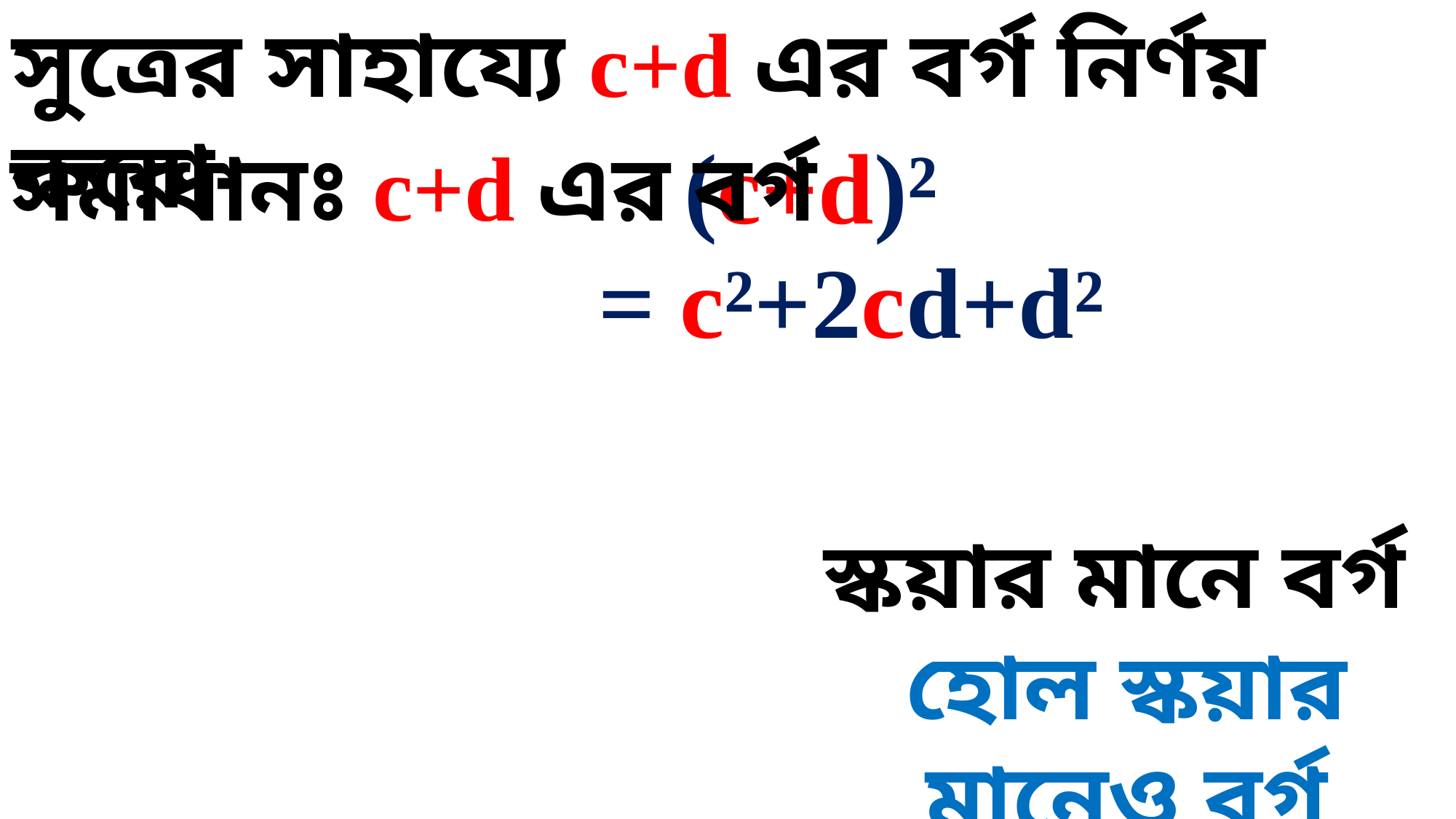

সুত্রের সাহায্যে c+d এর বর্গ নির্ণয় করো-
 (c+d)²
সমাধানঃ c+d এর বর্গ
= c²+2cd+d²
স্কয়ার মানে বর্গ
হোল স্কয়ার মানেও বর্গ